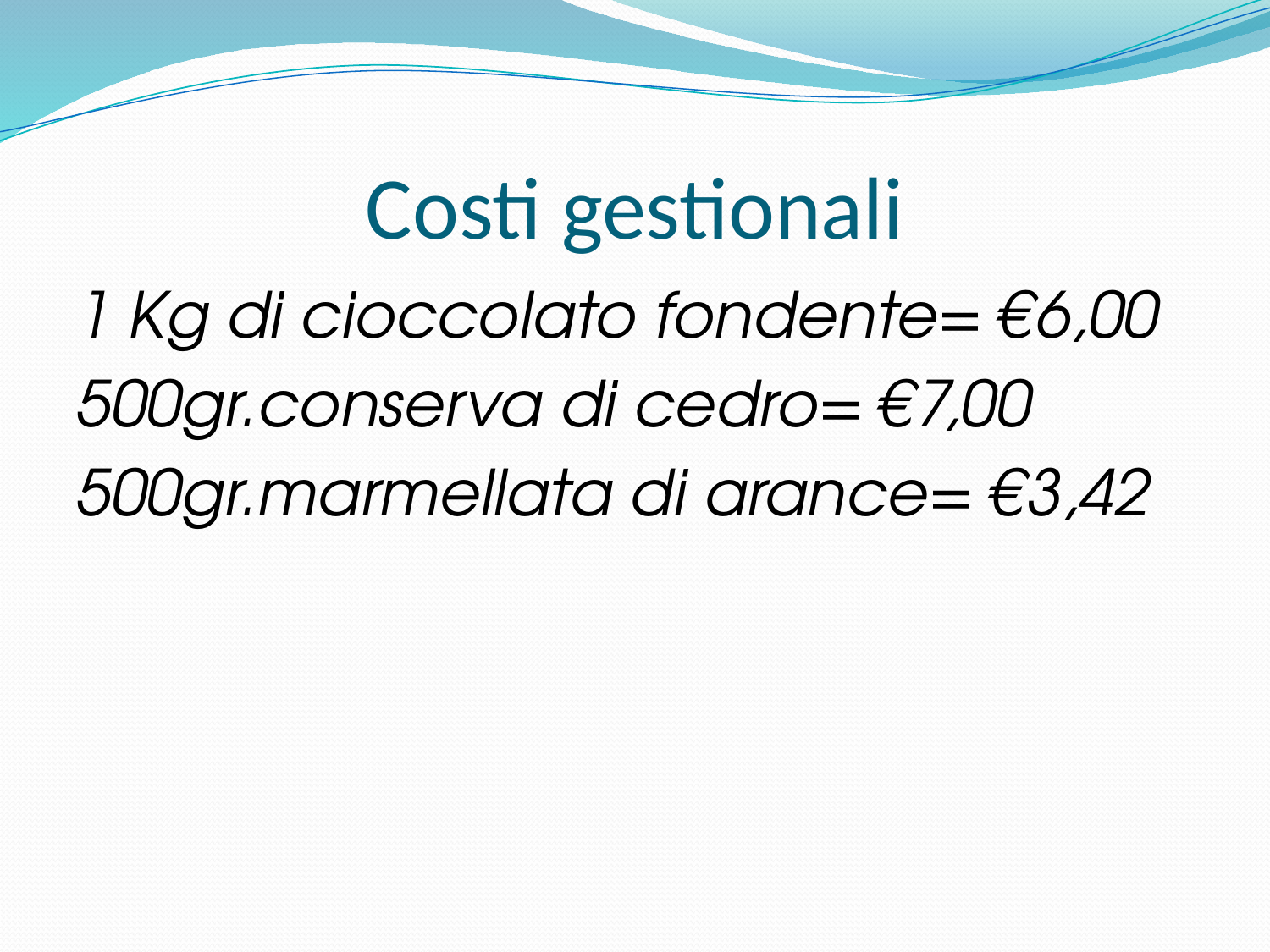

# Costi gestionali
1 Kg di cioccolato fondente= €6,00
500gr.conserva di cedro= €7,00
500gr.marmellata di arance= €3,42